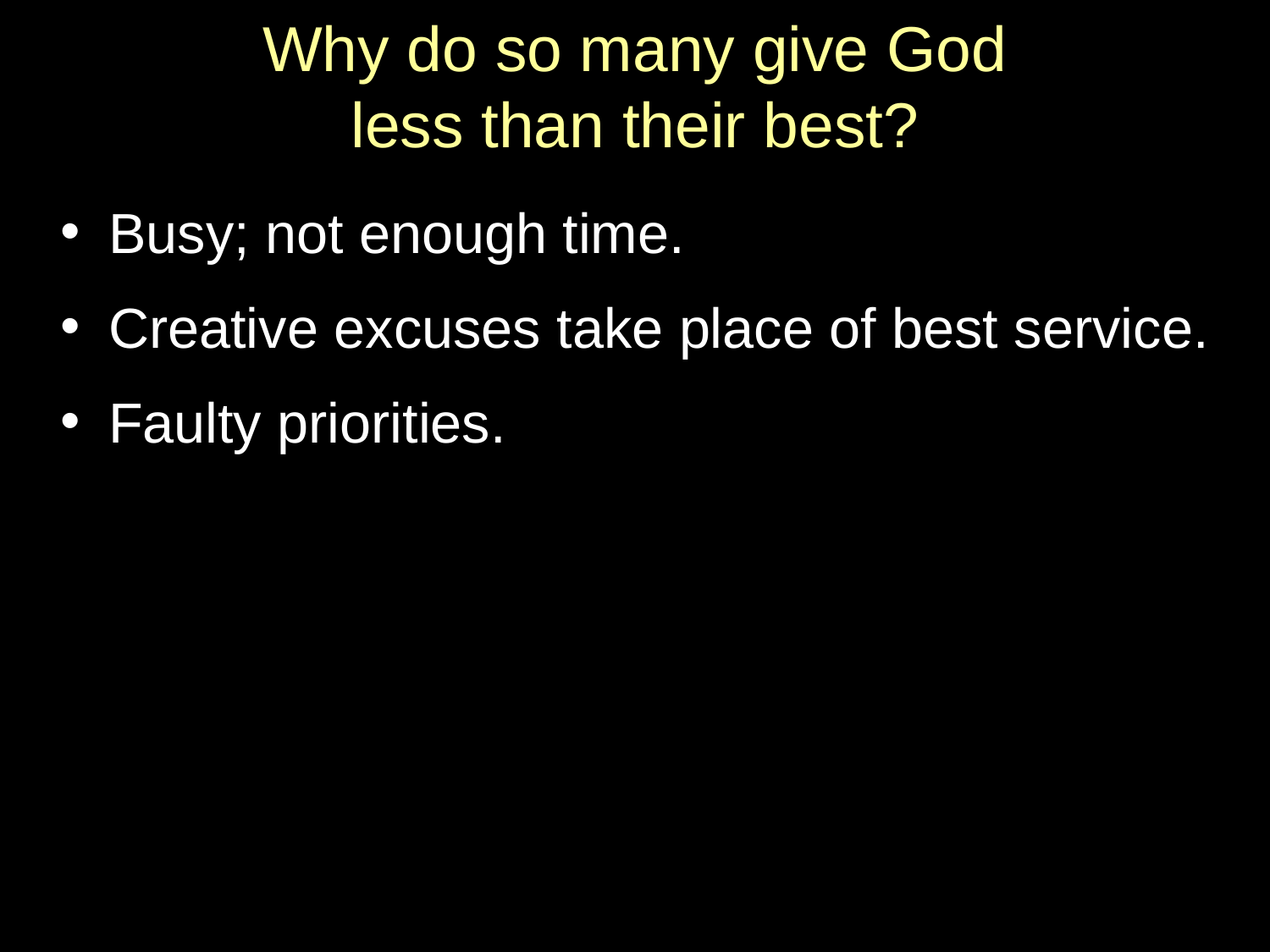

Why do so many give God
less than their best?
Busy; not enough time.
Creative excuses take place of best service.
Faulty priorities.